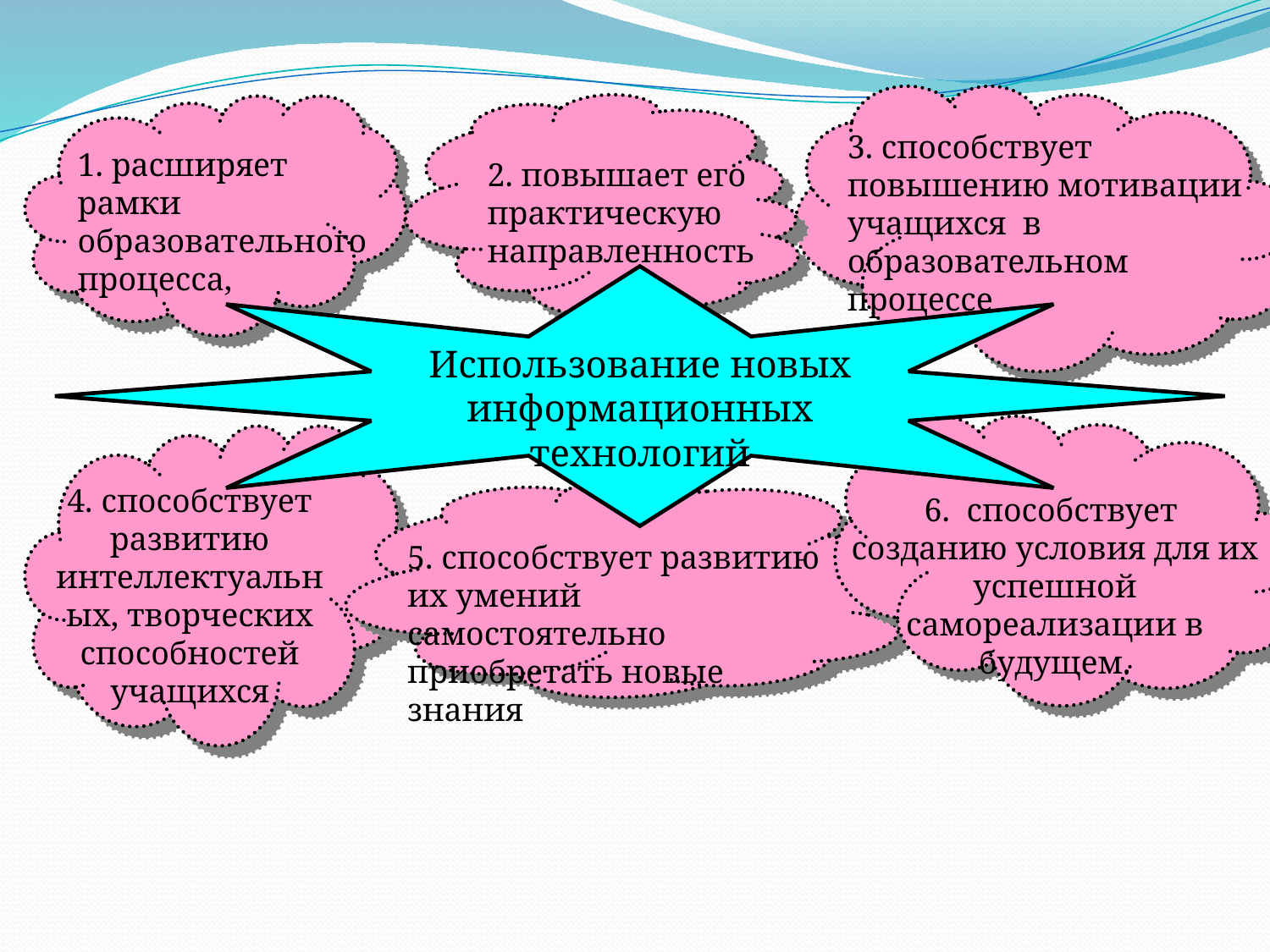

3. способствует повышению мотивации учащихся  в образовательном процессе
1. расширяет рамки образовательного процесса,
2. повышает его практическую направленность

Использование новых информационных технологий

4. способствует развитию интеллектуальных, творческих способностей учащихся
6.  способствует  созданию условия для их успешной самореализации в будущем.

5. способствует развитию их умений самостоятельно приобретать новые знания